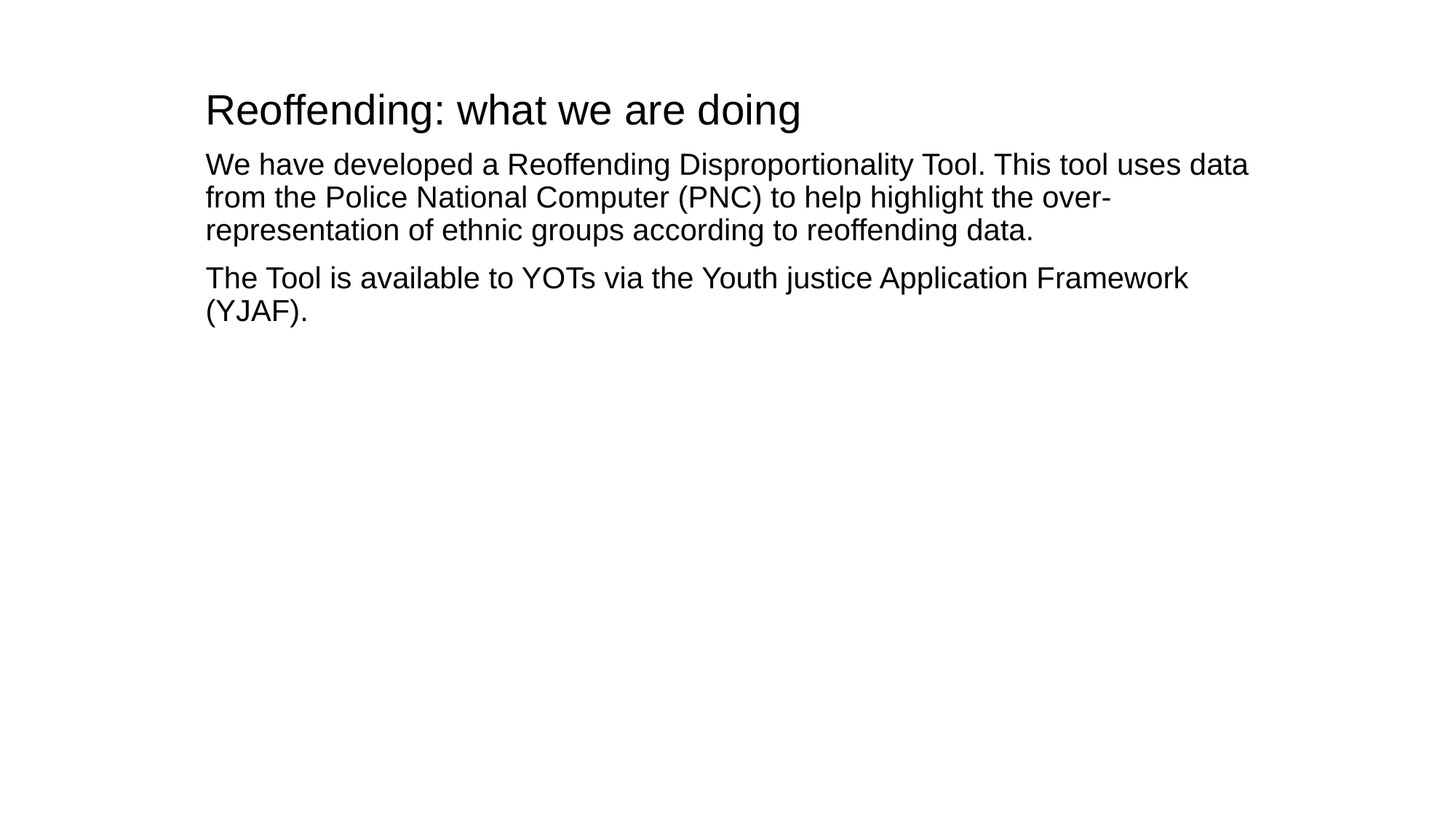

Reoffending: what we are doing
We have developed a Reoffending Disproportionality Tool. This tool uses data from the Police National Computer (PNC) to help highlight the over-representation of ethnic groups according to reoffending data.
The Tool is available to YOTs via the Youth justice Application Framework (YJAF).